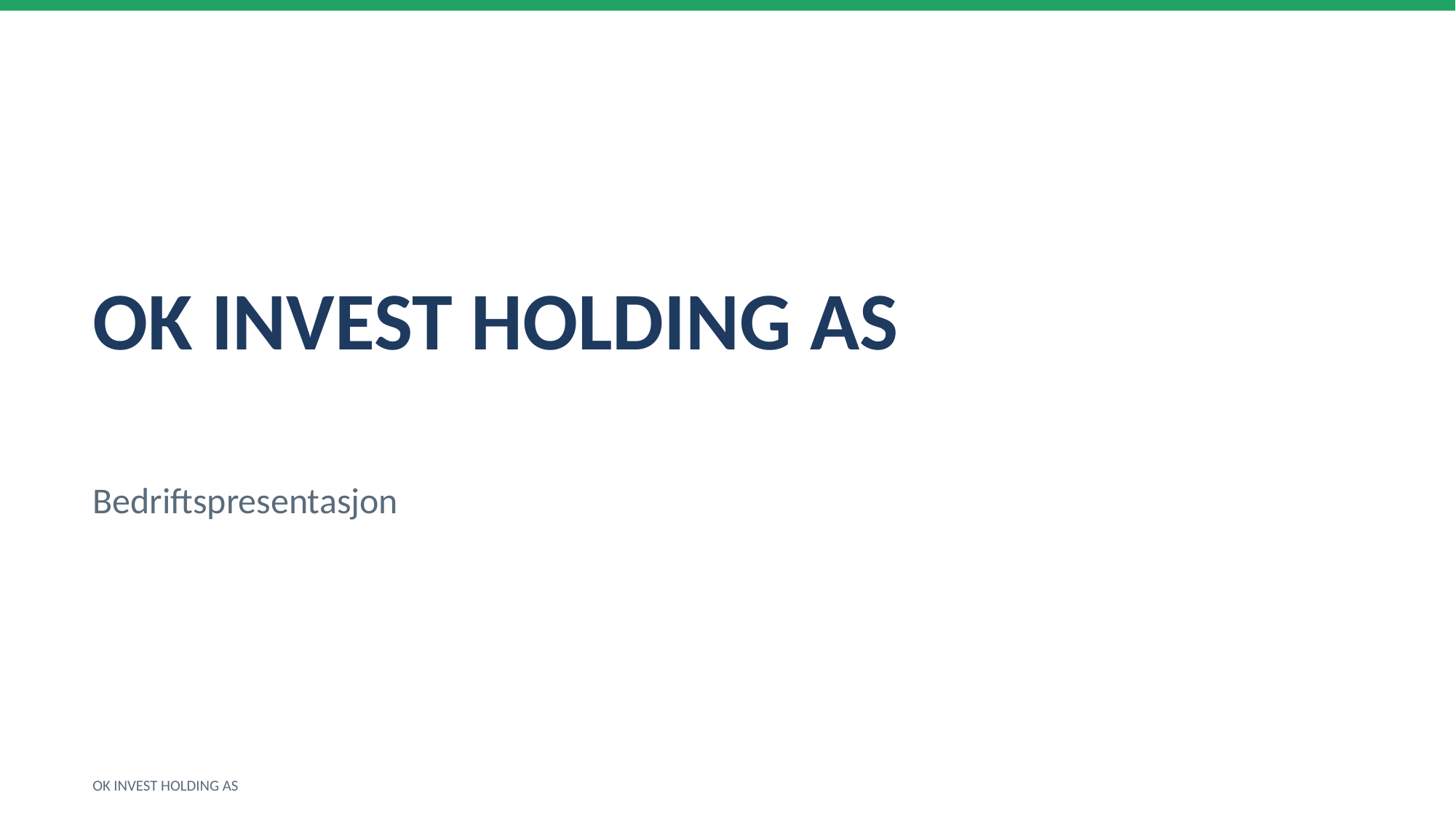

OK INVEST HOLDING AS
Bedriftspresentasjon
OK INVEST HOLDING AS